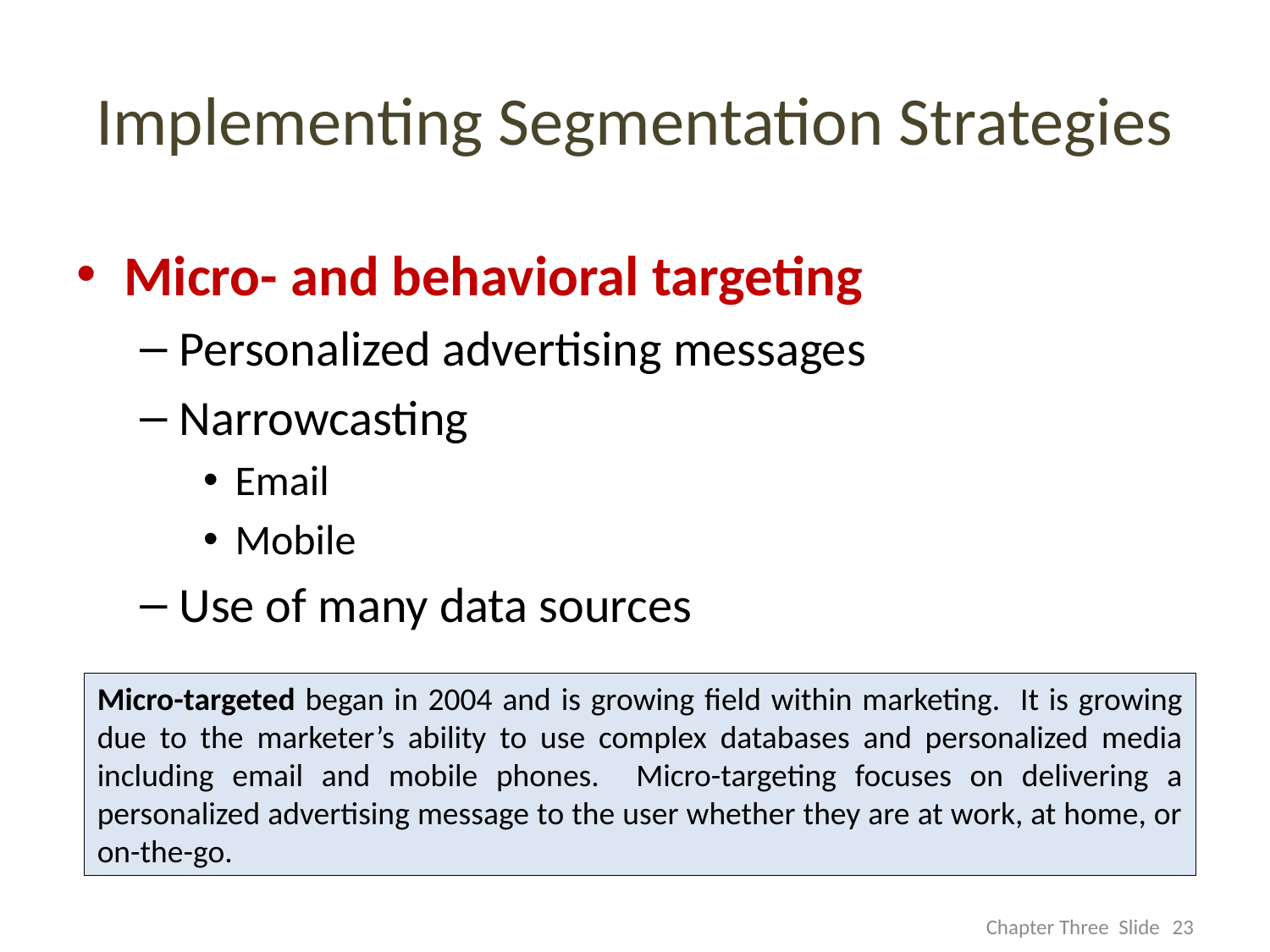

# Implementing Segmentation Strategies
Micro- and behavioral targeting
Personalized advertising messages
Narrowcasting
Email
Mobile
Use of many data sources

Micro-targeted began in 2004 and is growing field within marketing.  It is growing due to the marketer’s ability to use complex databases and personalized media including email and mobile phones.  Micro-targeting focuses on delivering a personalized advertising message to the user whether they are at work, at home, or on-the-go.
23
Chapter Three  Slide